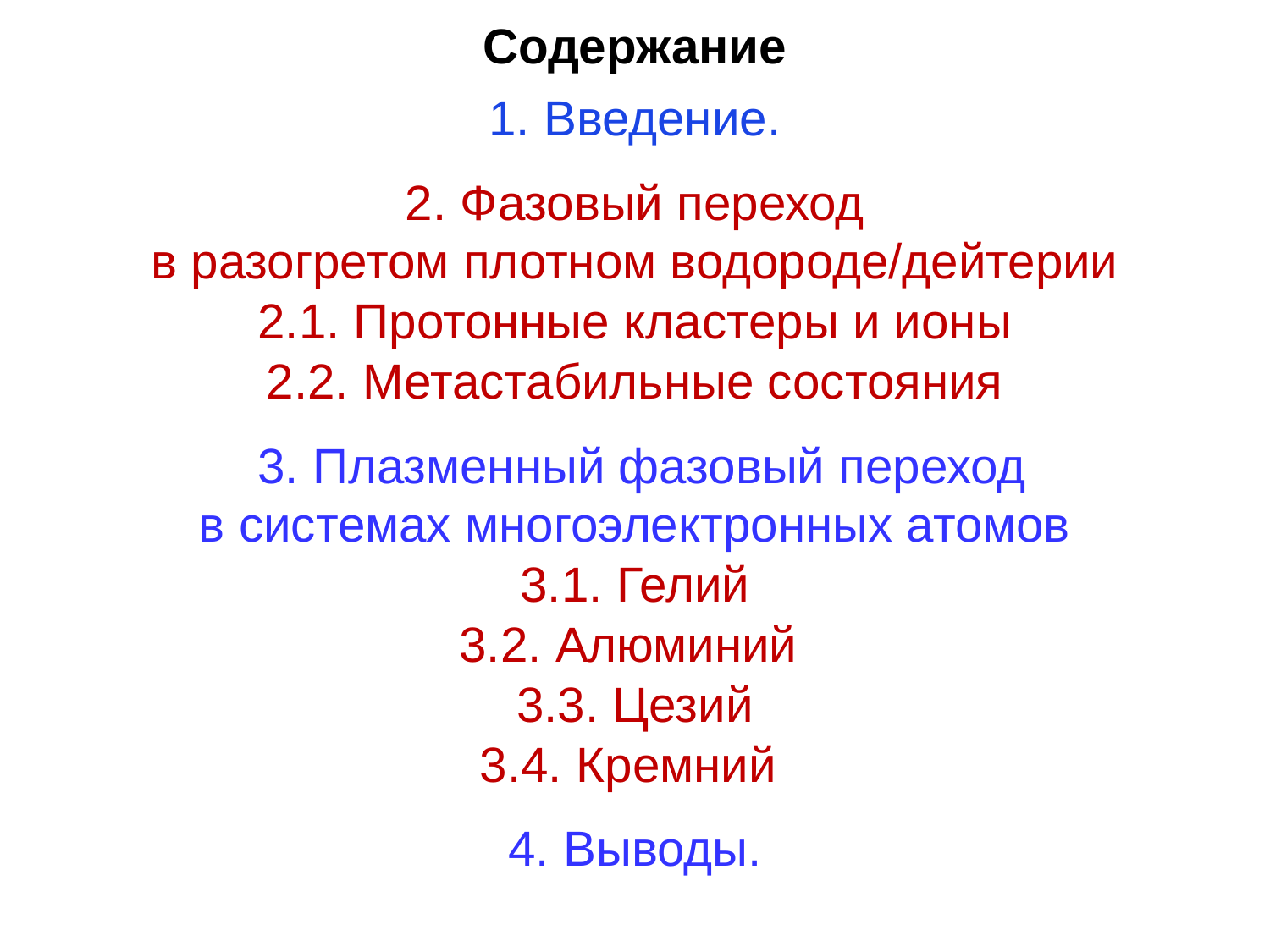

Содержание
1. Введение.
2. Фазовый переход
в разогретом плотном водороде/дейтерии
2.1. Протонные кластеры и ионы
2.2. Метастабильные состояния
 3. Плазменный фазовый переход
в системах многоэлектронных атомов
3.1. Гелий
3.2. Алюминий
3.3. Цезий
3.4. Кремний
4. Выводы.